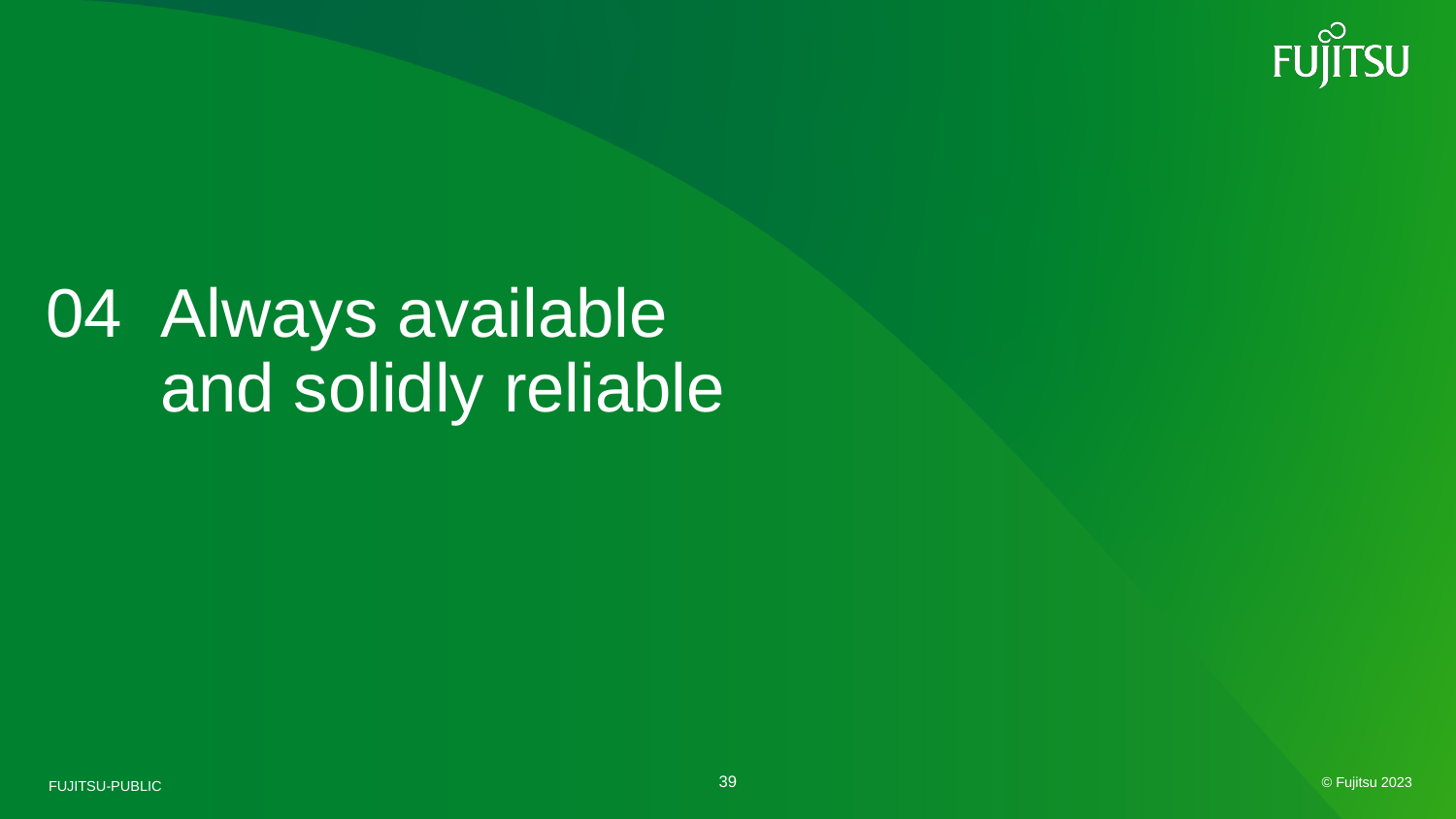

# 04 	Always available and solidly reliable